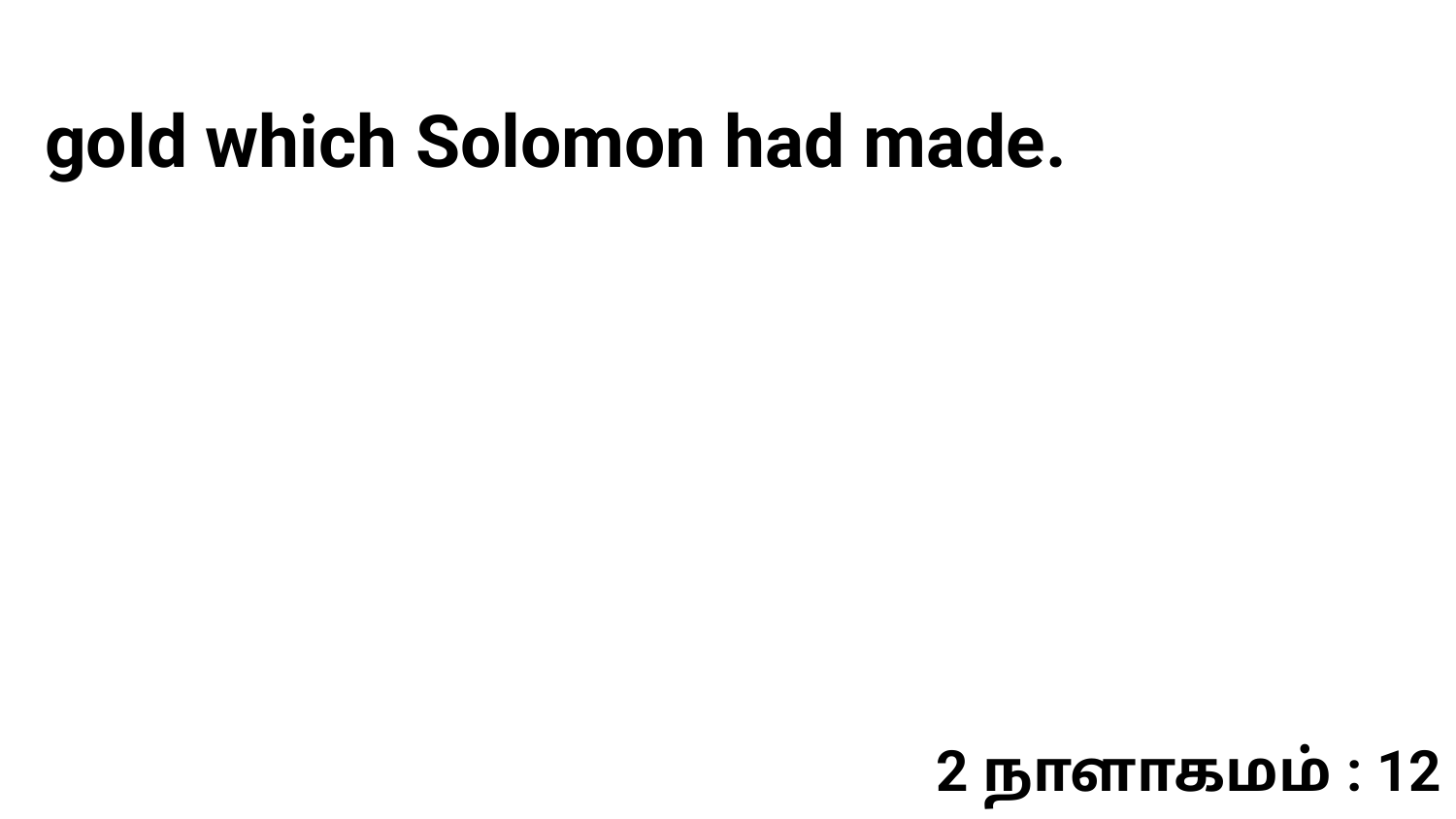

gold which Solomon had made.
2 நாளாகமம் : 12